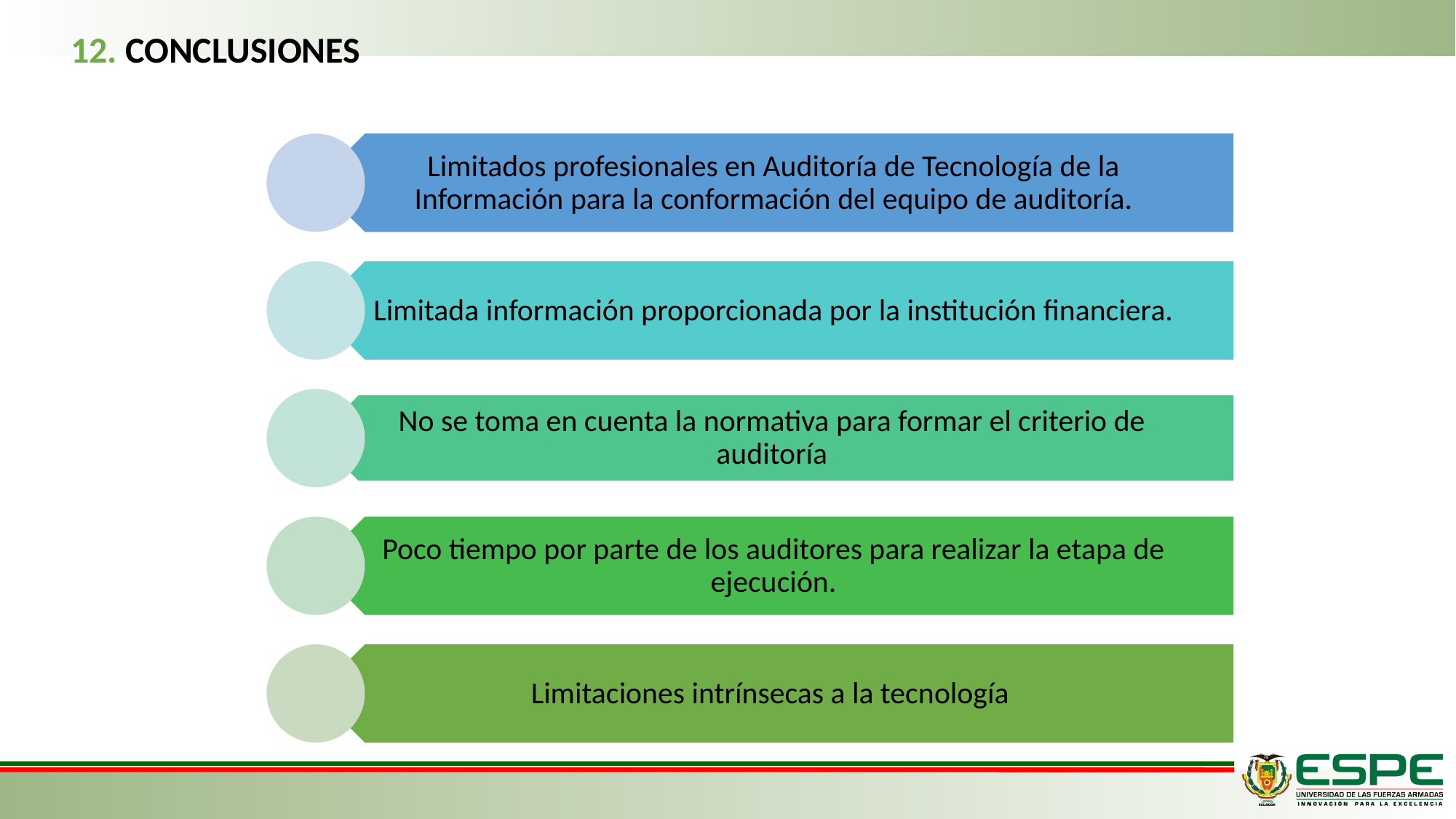

12. CONCLUSIONES
Limitados profesionales en Auditoría de Tecnología de la Información para la conformación del equipo de auditoría.
Limitada información proporcionada por la institución financiera.
No se toma en cuenta la normativa para formar el criterio de auditoría
Poco tiempo por parte de los auditores para realizar la etapa de ejecución.
Limitaciones intrínsecas a la tecnología